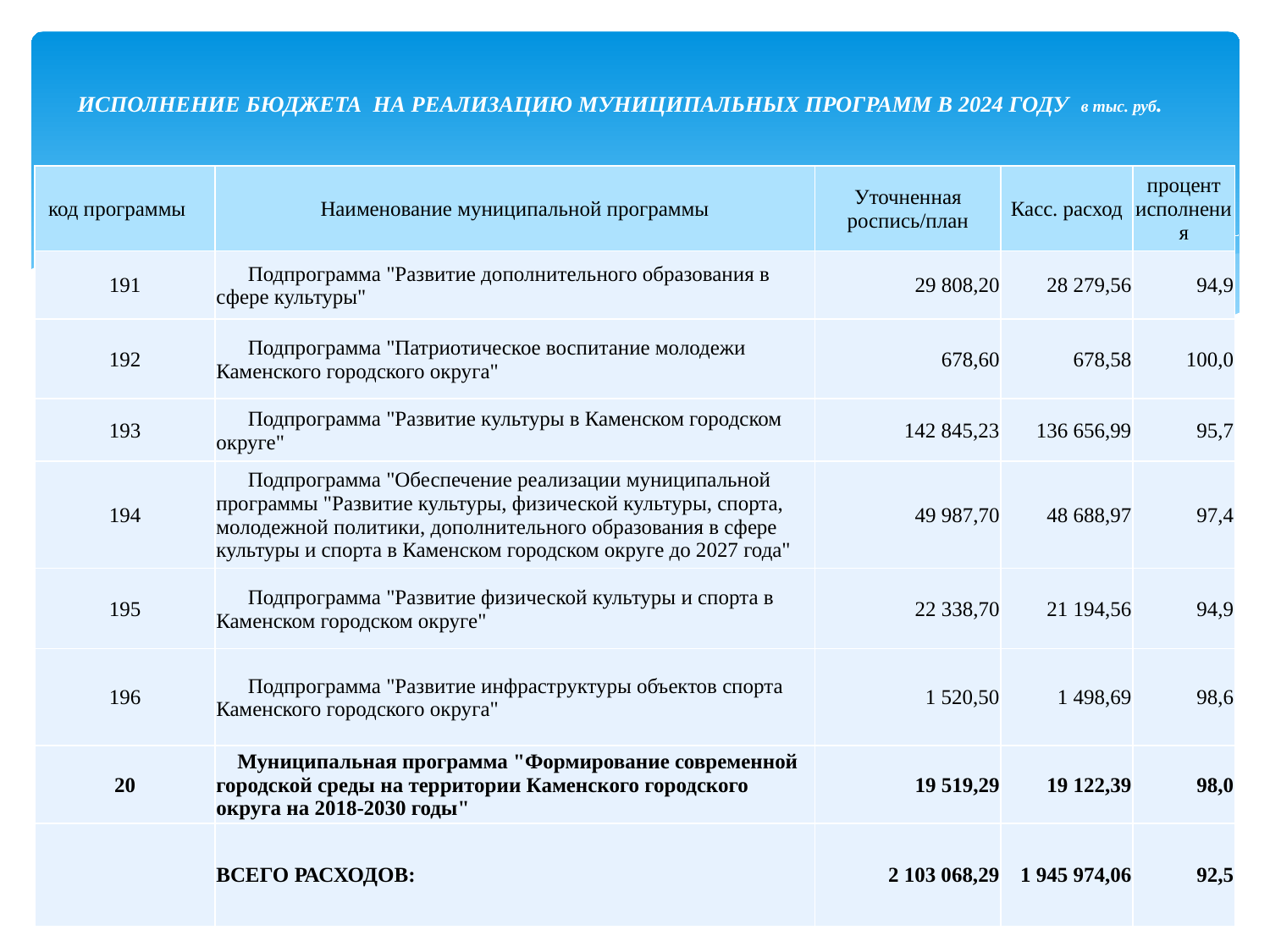

# ИСПОЛНЕНИЕ БЮДЖЕТА  НА РЕАЛИЗАЦИЮ МУНИЦИПАЛЬНЫХ ПРОГРАММ В 2024 ГОДУ  в тыс. руб.
| код программы | Наименование муниципальной программы | Уточненная роспись/план | Касс. расход | процент исполнения |
| --- | --- | --- | --- | --- |
| 191 | Подпрограмма "Развитие дополнительного образования в сфере культуры" | 29 808,20 | 28 279,56 | 94,9 |
| 192 | Подпрограмма "Патриотическое воспитание молодежи Каменского городского округа" | 678,60 | 678,58 | 100,0 |
| 193 | Подпрограмма "Развитие культуры в Каменском городском округе" | 142 845,23 | 136 656,99 | 95,7 |
| 194 | Подпрограмма "Обеспечение реализации муниципальной программы "Развитие культуры, физической культуры, спорта, молодежной политики, дополнительного образования в сфере культуры и спорта в Каменском городском округе до 2027 года" | 49 987,70 | 48 688,97 | 97,4 |
| 195 | Подпрограмма "Развитие физической культуры и спорта в Каменском городском округе" | 22 338,70 | 21 194,56 | 94,9 |
| 196 | Подпрограмма "Развитие инфраструктуры объектов спорта Каменского городского округа" | 1 520,50 | 1 498,69 | 98,6 |
| 20 | Муниципальная программа "Формирование современной городской среды на территории Каменского городского округа на 2018-2030 годы" | 19 519,29 | 19 122,39 | 98,0 |
|  | ВСЕГО РАСХОДОВ: | 2 103 068,29 | 1 945 974,06 | 92,5 |